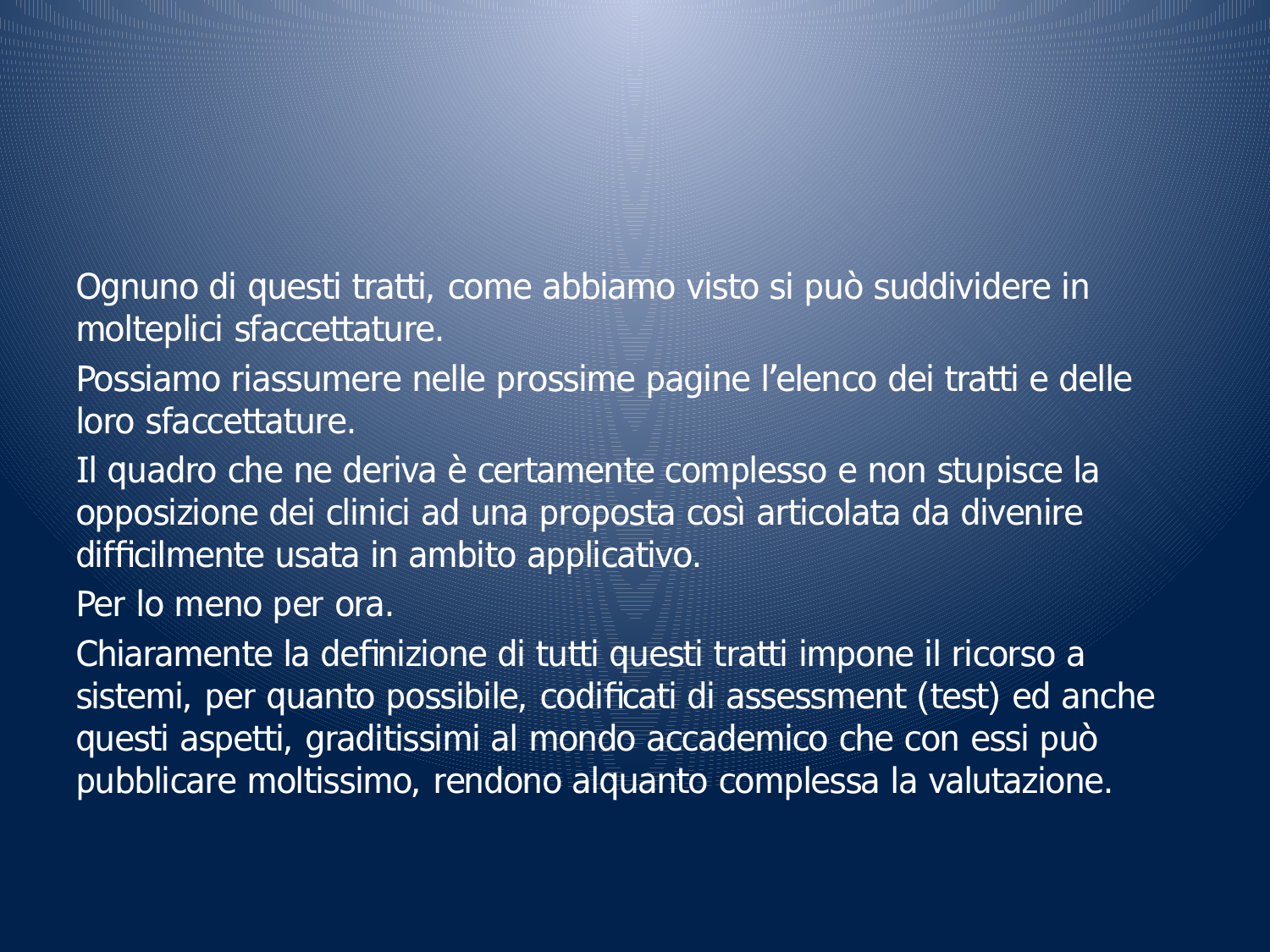

#
Ognuno di questi tratti, come abbiamo visto si può suddividere in molteplici sfaccettature.
Possiamo riassumere nelle prossime pagine l’elenco dei tratti e delle loro sfaccettature.
Il quadro che ne deriva è certamente complesso e non stupisce la opposizione dei clinici ad una proposta così articolata da divenire difficilmente usata in ambito applicativo.
Per lo meno per ora.
Chiaramente la definizione di tutti questi tratti impone il ricorso a sistemi, per quanto possibile, codificati di assessment (test) ed anche questi aspetti, graditissimi al mondo accademico che con essi può pubblicare moltissimo, rendono alquanto complessa la valutazione.